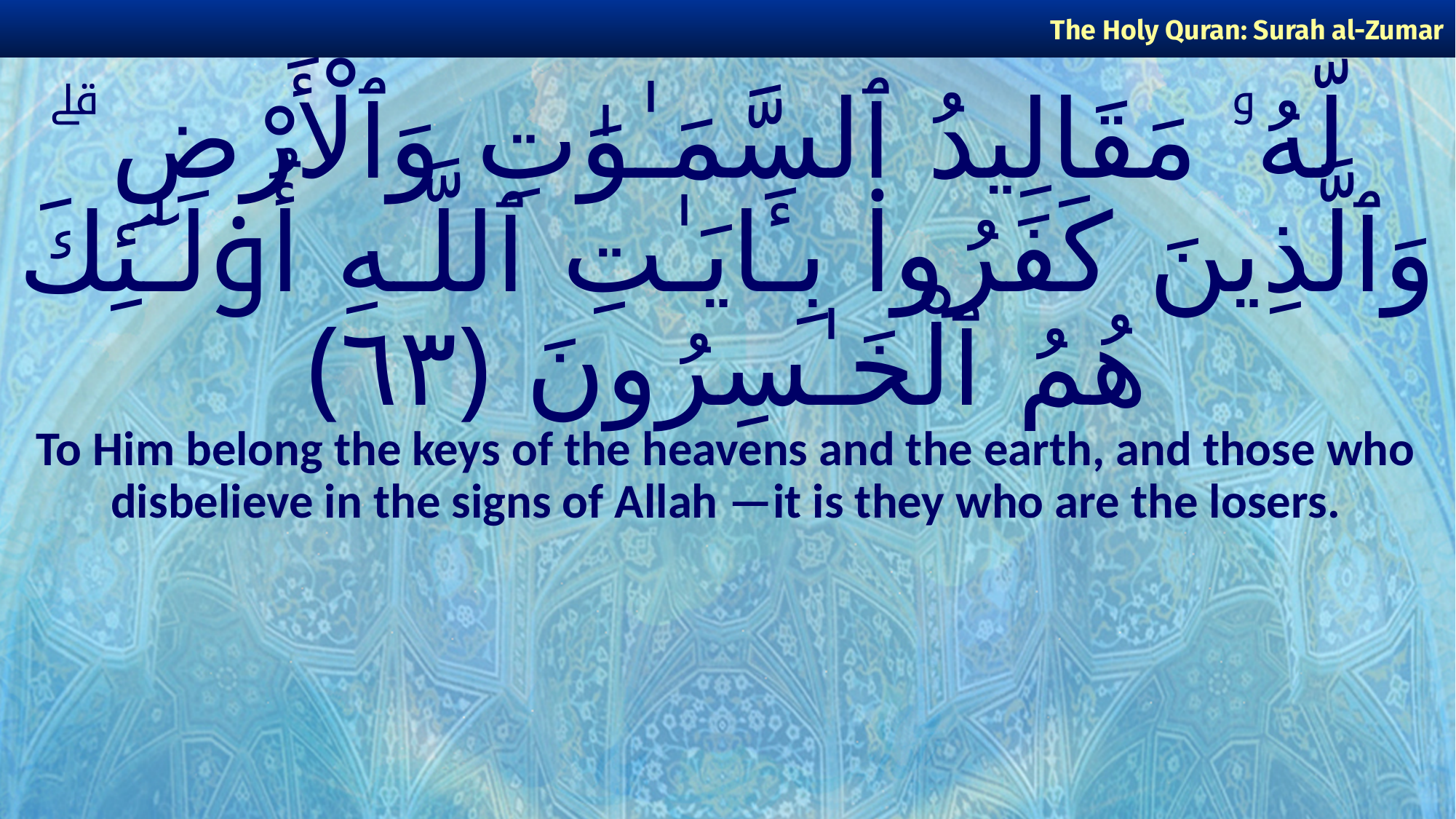

The Holy Quran: Surah al-Zumar
# لَّهُۥ مَقَالِيدُ ٱلسَّمَـٰوَٰتِ وَٱلْأَرْضِ ۗ وَٱلَّذِينَ كَفَرُوا۟ بِـَٔايَـٰتِ ٱللَّـهِ أُو۟لَـٰٓئِكَ هُمُ ٱلْخَـٰسِرُونَ ﴿٦٣﴾
To Him belong the keys of the heavens and the earth, and those who disbelieve in the signs of Allah —it is they who are the losers.